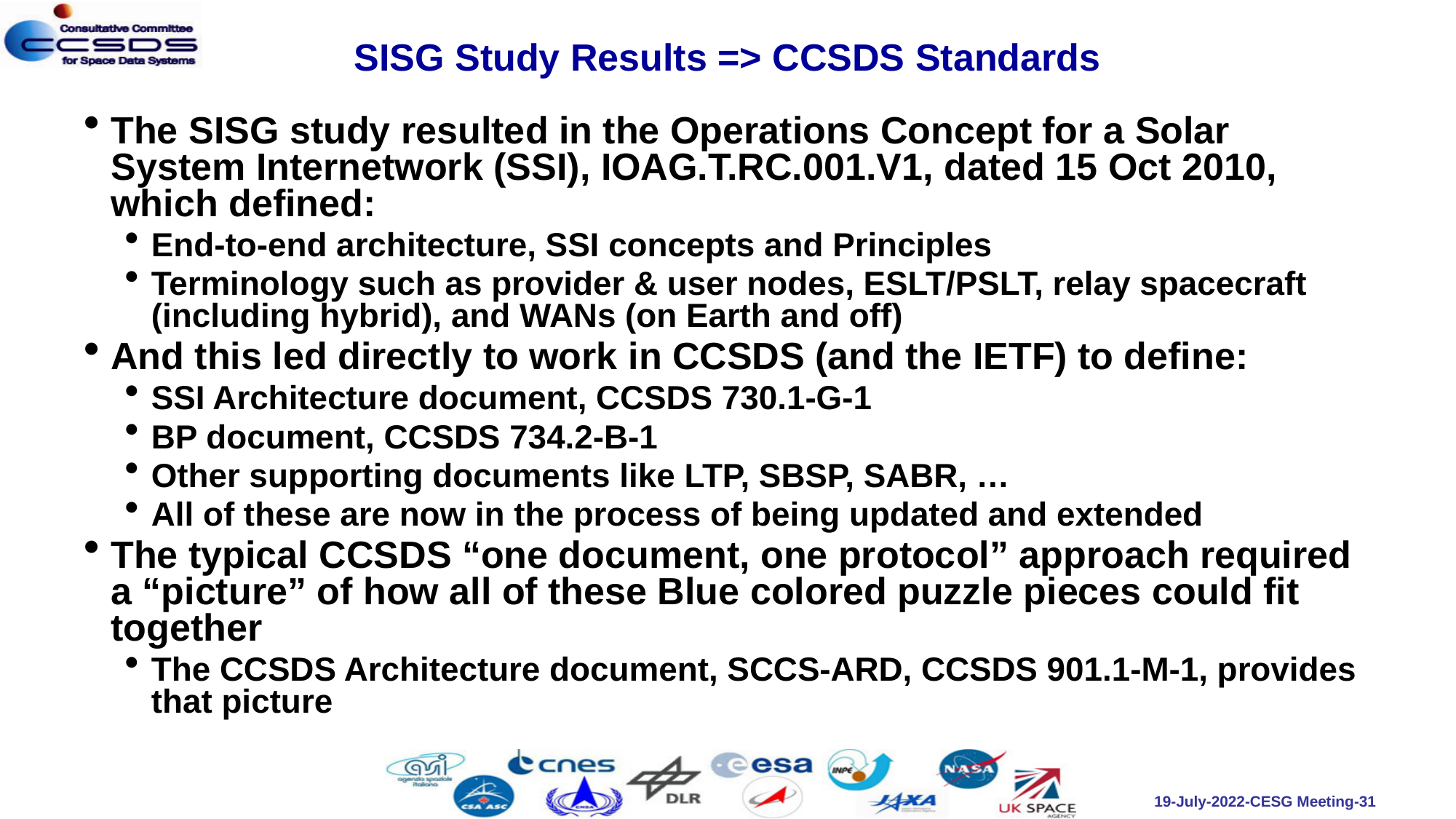

# SISG Study Results => CCSDS Standards
The SISG study resulted in the Operations Concept for a Solar System Internetwork (SSI), IOAG.T.RC.001.V1, dated 15 Oct 2010, which defined:
End-to-end architecture, SSI concepts and Principles
Terminology such as provider & user nodes, ESLT/PSLT, relay spacecraft (including hybrid), and WANs (on Earth and off)
And this led directly to work in CCSDS (and the IETF) to define:
SSI Architecture document, CCSDS 730.1-G-1
BP document, CCSDS 734.2-B-1
Other supporting documents like LTP, SBSP, SABR, …
All of these are now in the process of being updated and extended
The typical CCSDS “one document, one protocol” approach required a “picture” of how all of these Blue colored puzzle pieces could fit together
The CCSDS Architecture document, SCCS-ARD, CCSDS 901.1-M-1, provides that picture